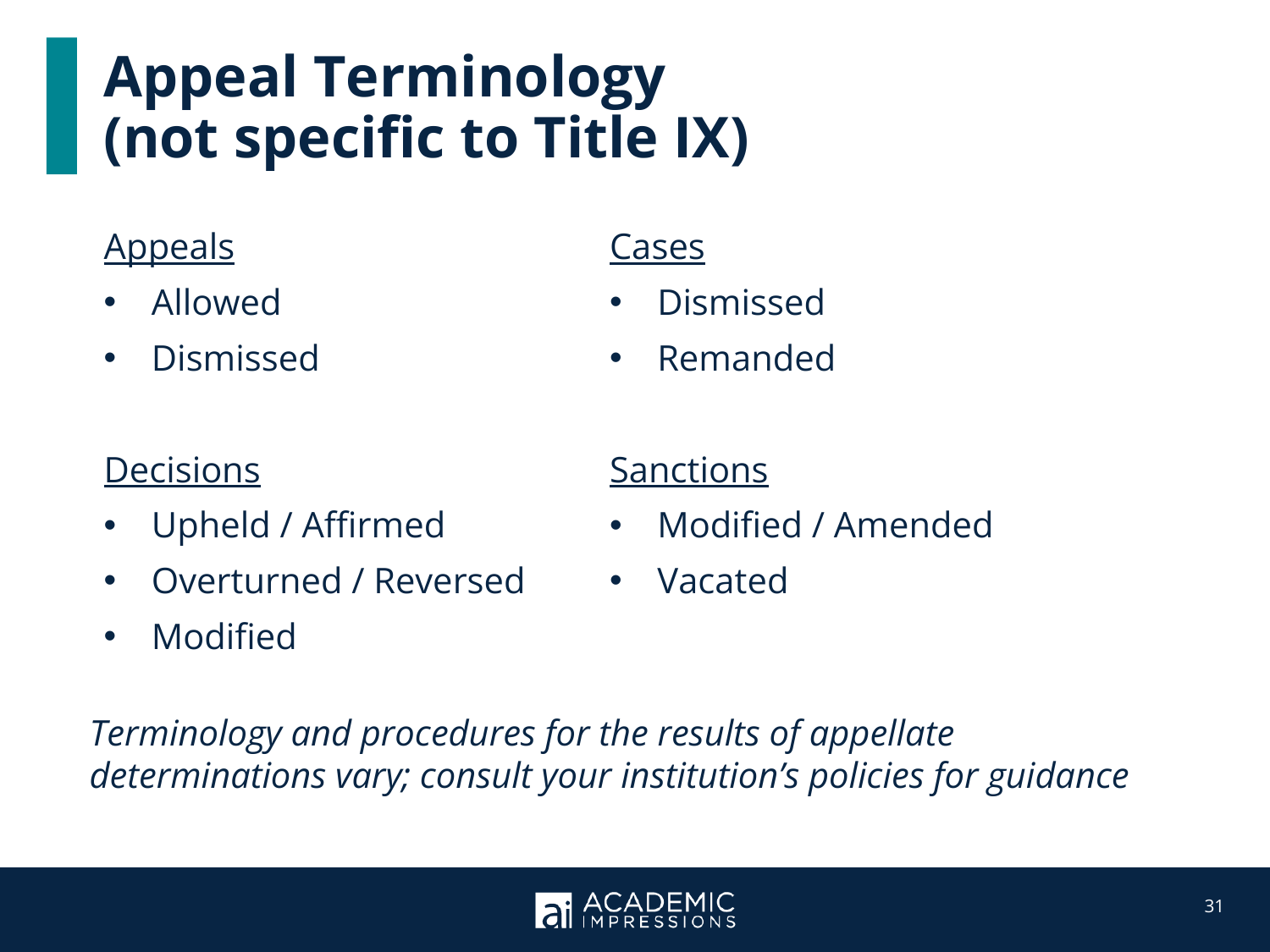

Appeal Terminology
(not specific to Title IX)
Appeals
Allowed
Dismissed

Decisions
Upheld / Affirmed
Overturned / Reversed
Modified

Cases
Dismissed
Remanded

Sanctions
Modified / Amended
Vacated
Terminology and procedures for the results of appellate determinations vary; consult your institution’s policies for guidance